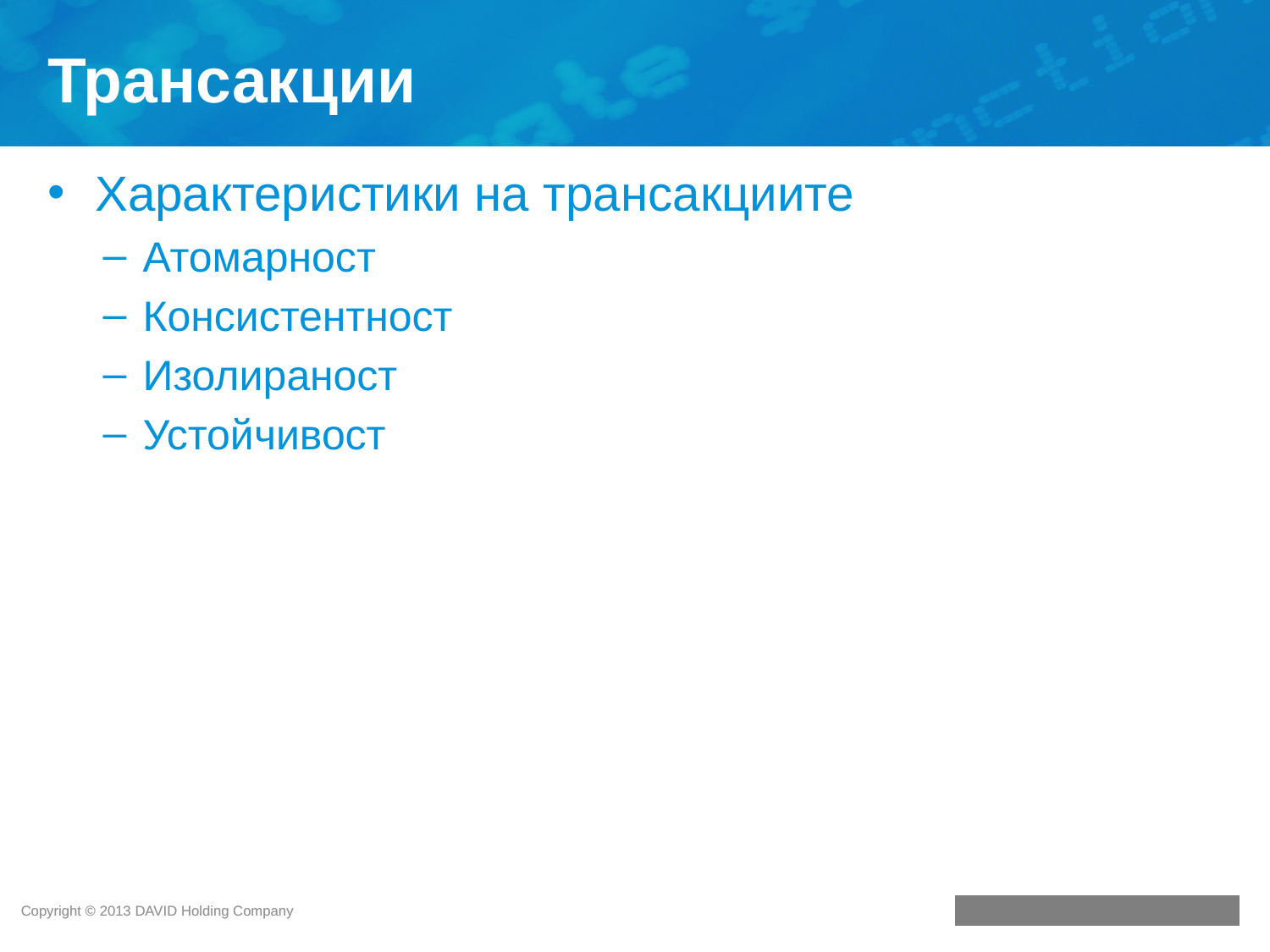

# Трансакции
Характеристики на трансакциите
Атомарност
Консистентност
Изолираност
Устойчивост